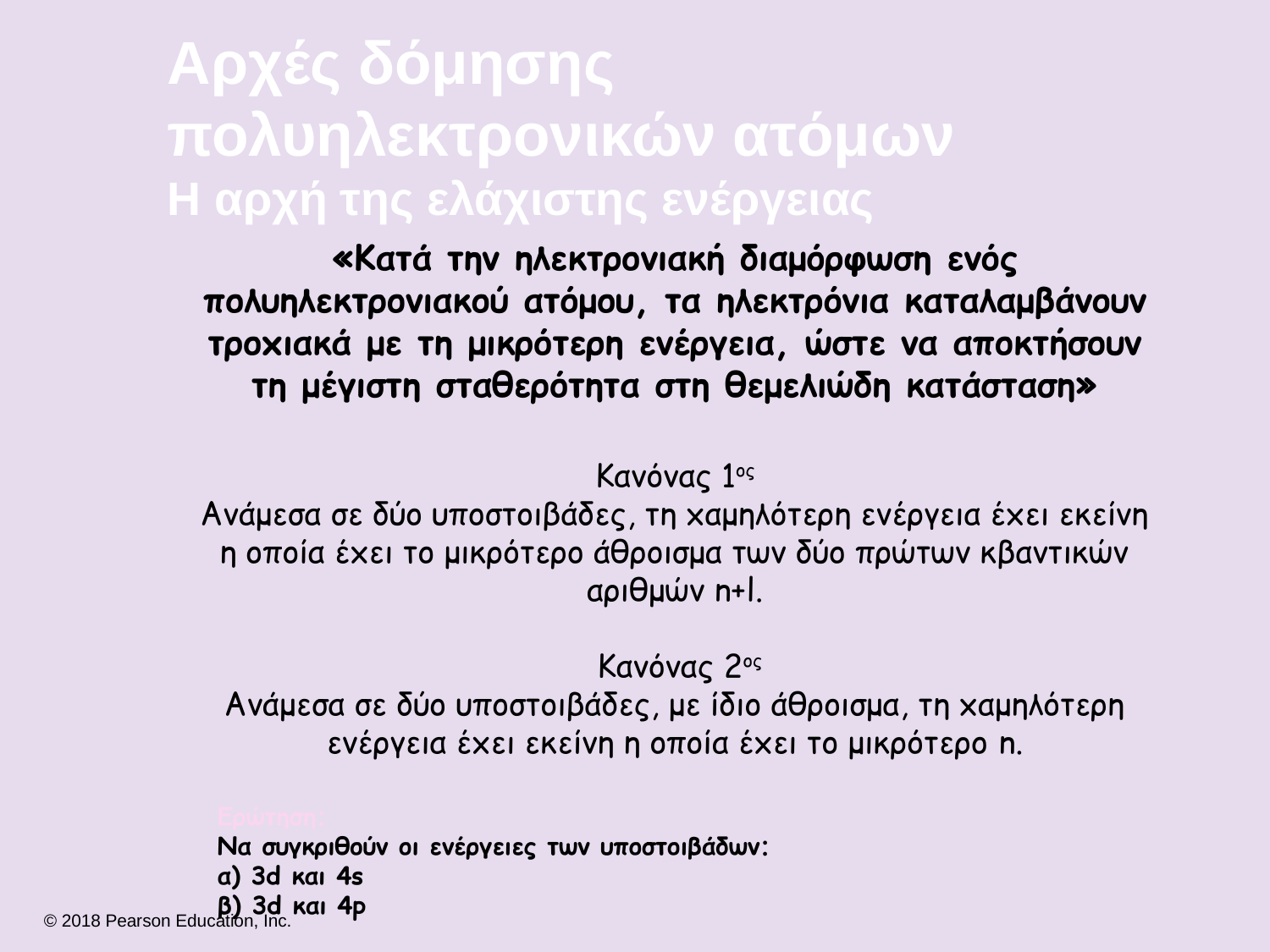

# Αρχές δόμησης πολυηλεκτρονικών ατόμων Η αρχή της ελάχιστης ενέργειας
«Κατά την ηλεκτρονιακή διαμόρφωση ενός πολυηλεκτρονιακού ατόμου, τα ηλεκτρόνια καταλαμβάνουν τροχιακά με τη μικρότερη ενέργεια, ώστε να αποκτήσουν τη μέγιστη σταθερότητα στη θεμελιώδη κατάσταση»
Κανόνας 1ος
Ανάμεσα σε δύο υποστοιβάδες, τη χαμηλότερη ενέργεια έχει εκείνη η οποία έχει το μικρότερο άθροισμα των δύο πρώτων κβαντικών αριθμών n+l.
 Κανόνας 2ος
Ανάμεσα σε δύο υποστοιβάδες, με ίδιο άθροισμα, τη χαμηλότερη ενέργεια έχει εκείνη η οποία έχει το μικρότερο n.

Ερώτηση:
Να συγκριθούν οι ενέργειες των υποστοιβάδων:
α) 3d και 4s
β) 3d και 4p